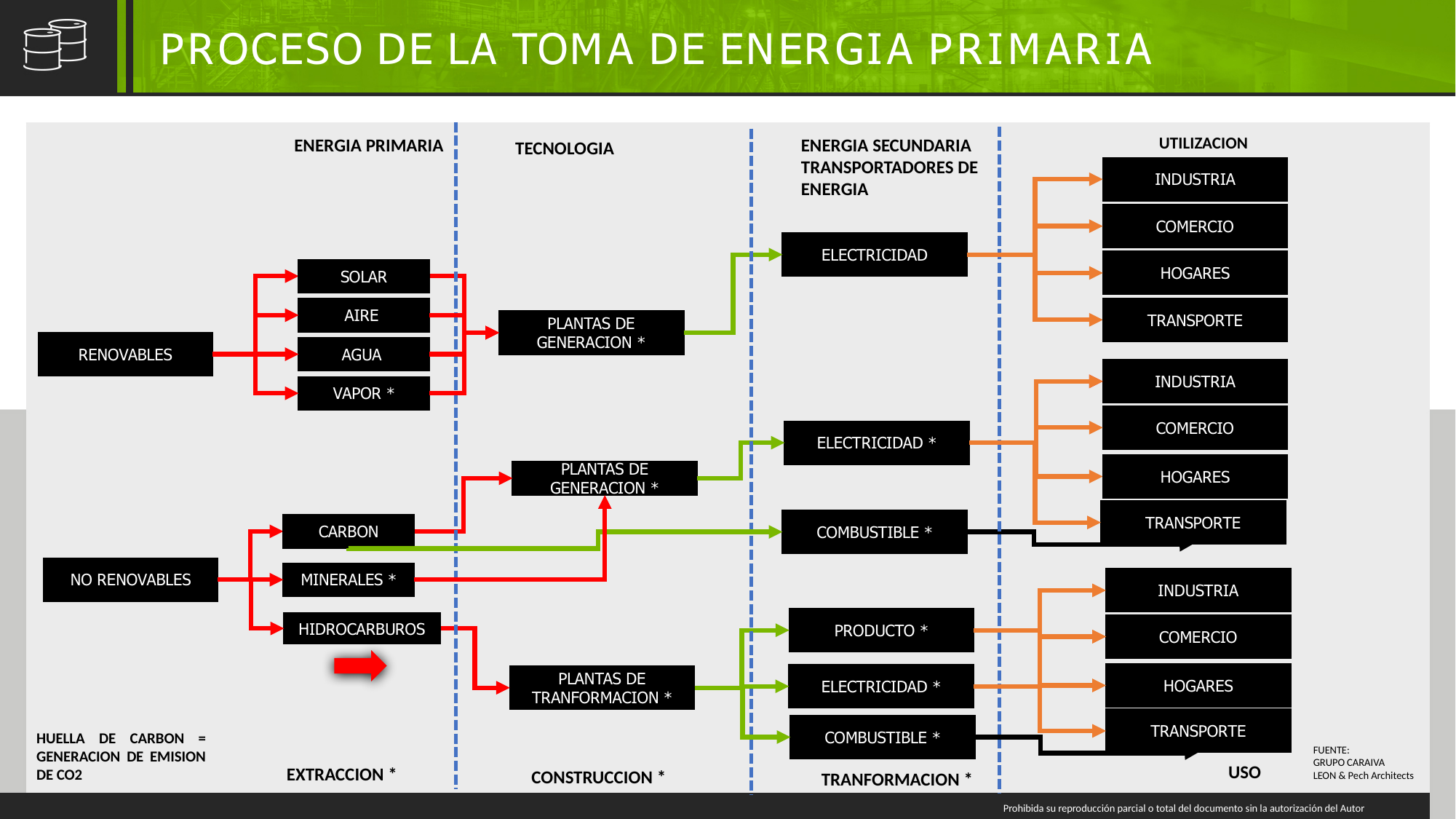

PROCESO DE LA TOMA DE ENERGIA PRIMARIA
UTILIZACION
ENERGIA PRIMARIA
ENERGIA SECUNDARIA
TRANSPORTADORES DE
ENERGIA
TECNOLOGIA
INDUSTRIA
COMERCIO
ELECTRICIDAD
HOGARES
SOLAR
TRANSPORTE
AIRE
PLANTAS DE GENERACION *
RENOVABLES
AGUA
INDUSTRIA
VAPOR *
COMERCIO
ELECTRICIDAD *
HOGARES
PLANTAS DE GENERACION *
TRANSPORTE
COMBUSTIBLE *
CARBON
NO RENOVABLES
MINERALES *
INDUSTRIA
PRODUCTO *
HIDROCARBUROS
COMERCIO

HOGARES
ELECTRICIDAD *
PLANTAS DE TRANFORMACION *
TRANSPORTE
COMBUSTIBLE *
HUELLA DE CARBON = GENERACION DE EMISION DE CO2
FUENTE:
GRUPO CARAIVA
LEON & Pech Architects
USO
EXTRACCION *
CONSTRUCCION *
TRANFORMACION *
Prohibida su reproducción parcial o total del documento sin la autorización del Autor